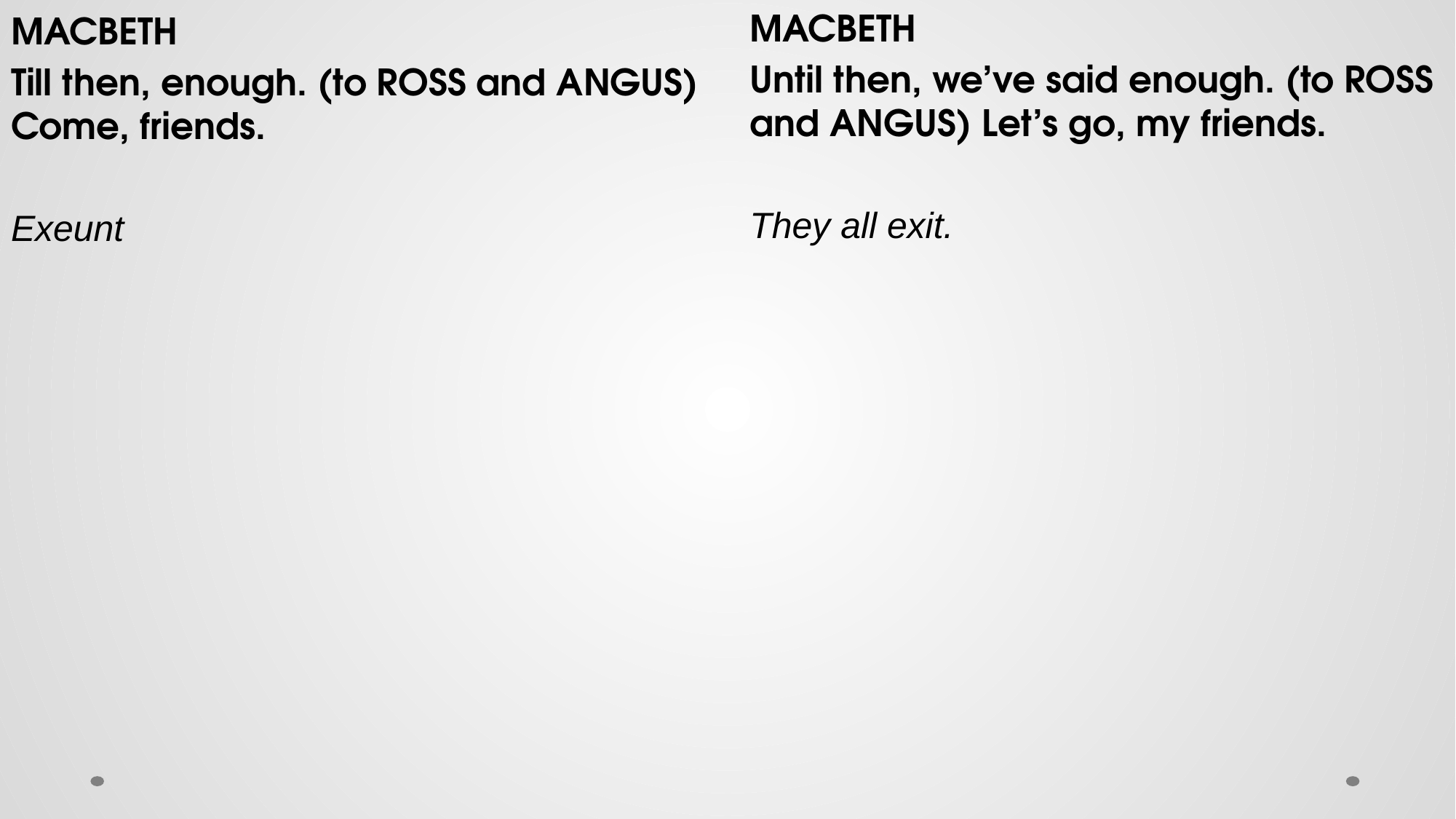

MACBETH
Until then, we’ve said enough. (to ROSS and ANGUS) Let’s go, my friends.

They all exit.

MACBETH
Till then, enough. (to ROSS and ANGUS) Come, friends.

Exeunt